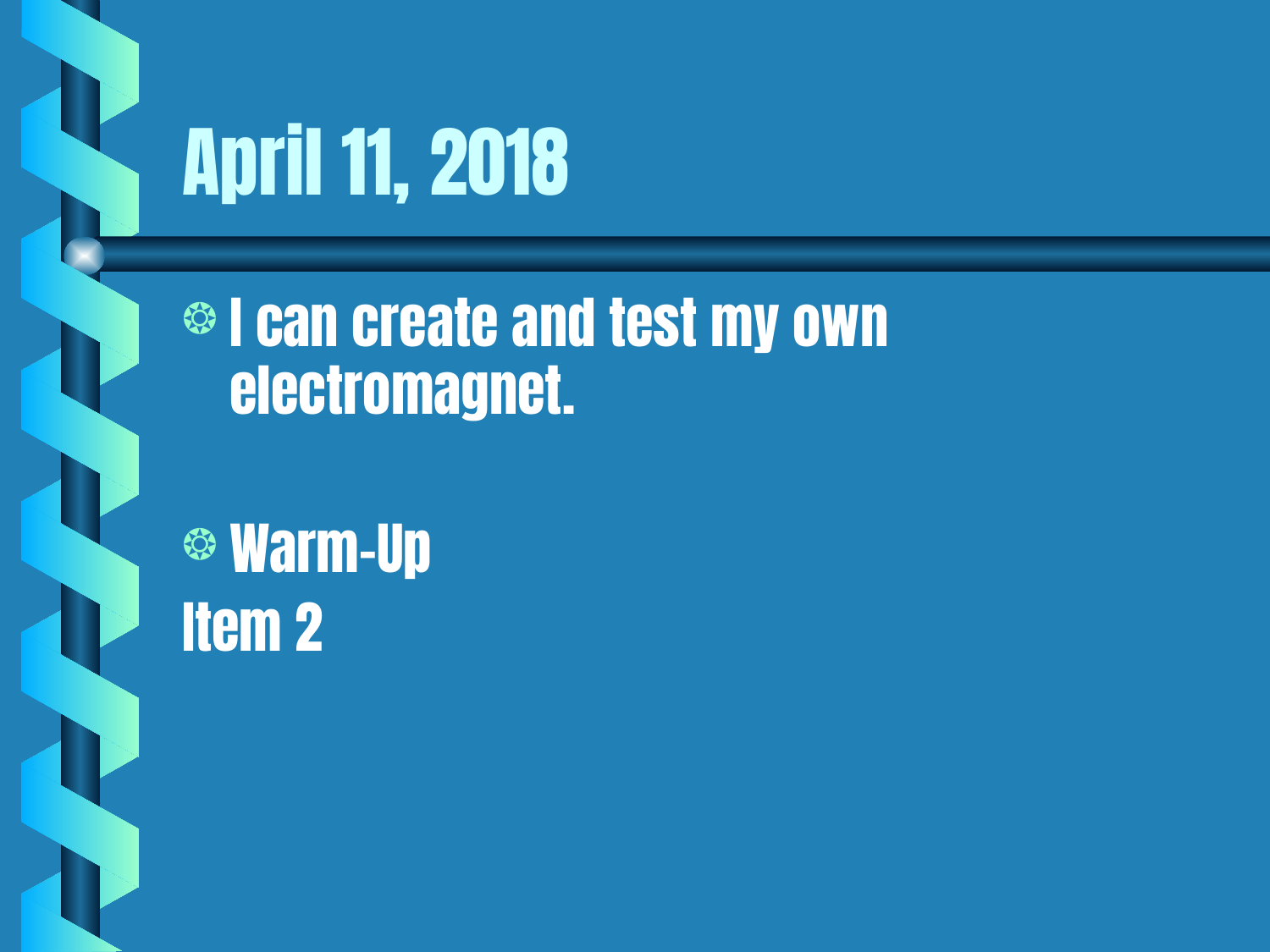

# April 11, 2018
I can create and test my own electromagnet.

Warm-Up
Item 2